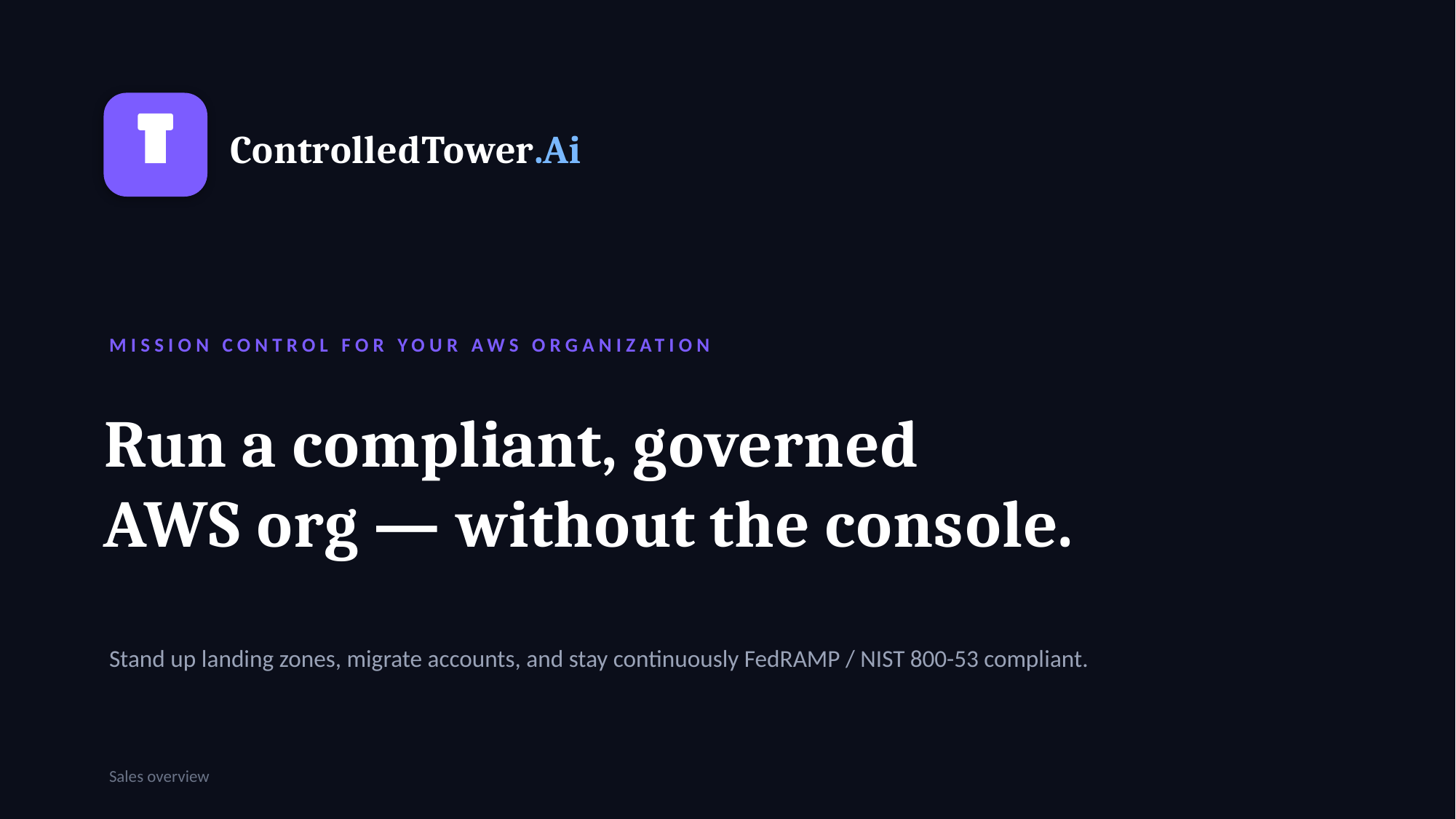

ControlledTower.Ai

MISSION CONTROL FOR YOUR AWS ORGANIZATION
Run a compliant, governed
AWS org — without the console.

Stand up landing zones, migrate accounts, and stay continuously FedRAMP / NIST 800-53 compliant.
Sales overview